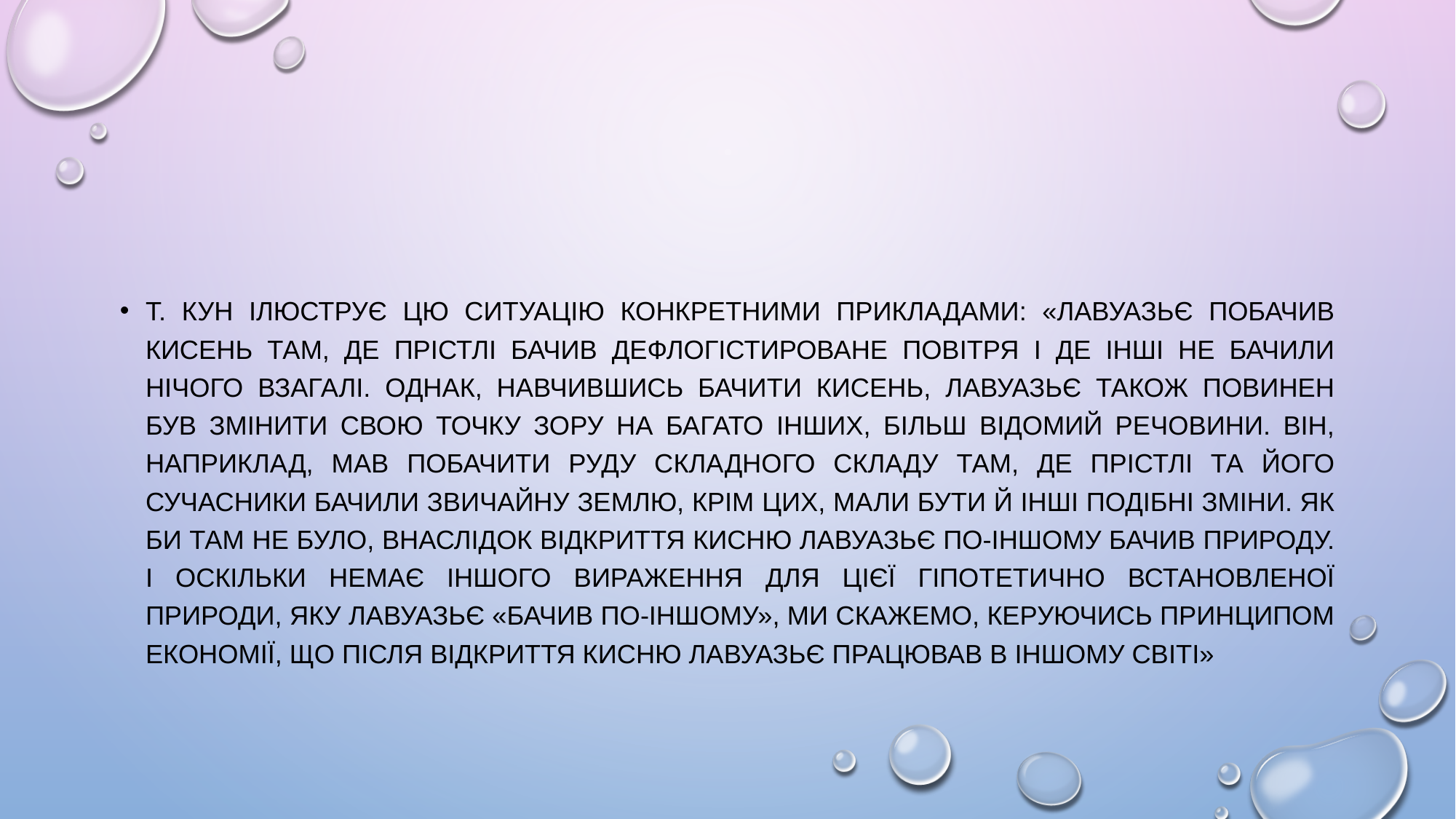

#
Т. Кун ілюструє цю ситуацію конкретними прикладами: «Лавуазьє побачив кисень там, де Прістлі бачив дефлогістироване повітря і де інші не бачили нічого взагалі. Однак, навчившись бачити кисень, Лавуазьє також повинен був змінити свою точку зору на багато інших, більш відомий речовини. Він, наприклад, мав побачити руду складного складу там, де Прістлі та його сучасники бачили звичайну землю, крім цих, мали бути й інші подібні зміни. Як би там не було, внаслідок відкриття кисню Лавуазьє по-іншому бачив природу. І оскільки немає іншого вираження для цієї гіпотетично встановленої природи, яку Лавуазьє «бачив по-іншому», ми скажемо, керуючись принципом економії, що після відкриття кисню Лавуазьє працював в іншому світі»